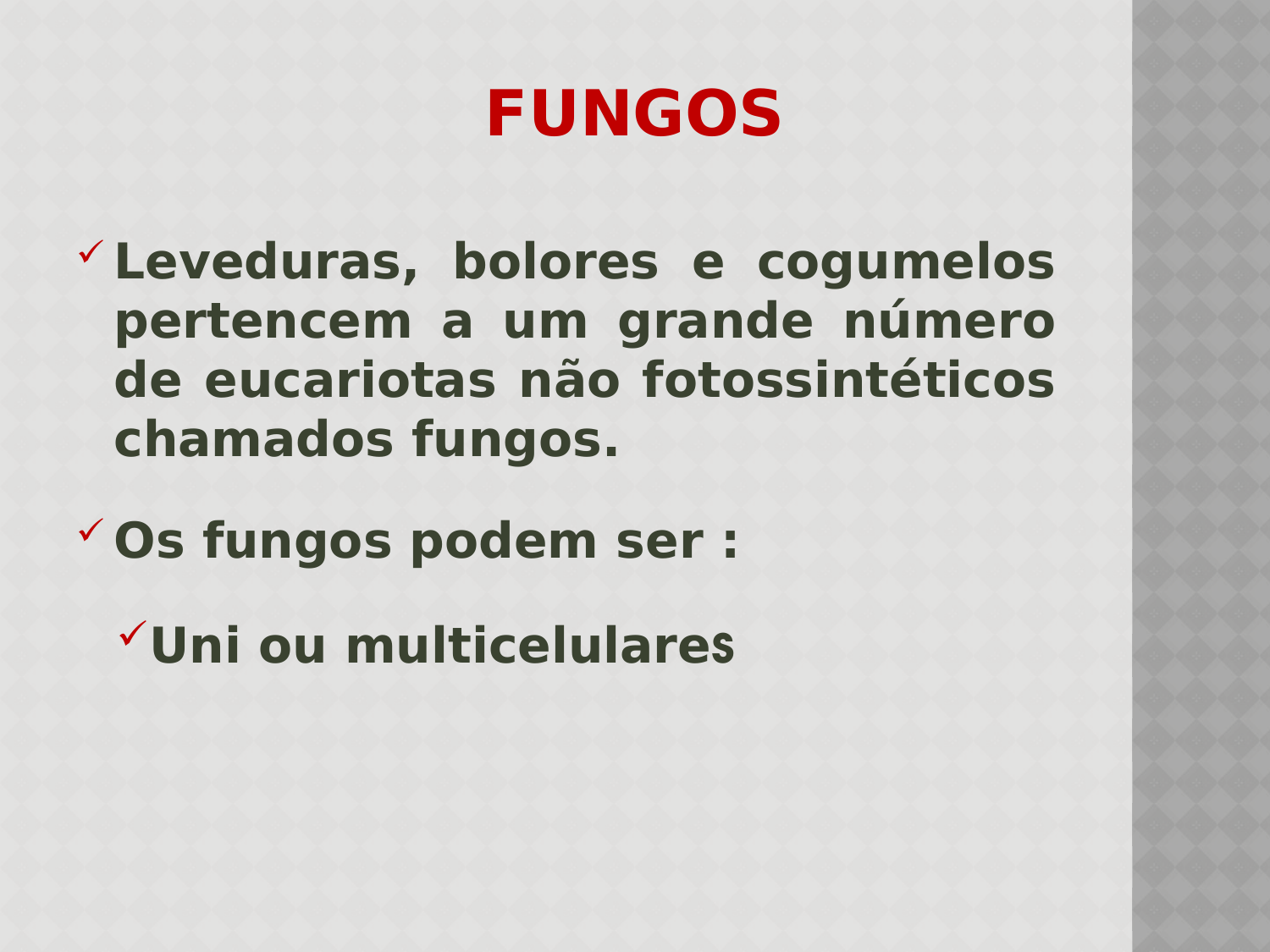

# Fungos
Leveduras, bolores e cogumelos pertencem a um grande número de eucariotas não fotossintéticos chamados fungos.
Os fungos podem ser :
Uni ou multicelulares